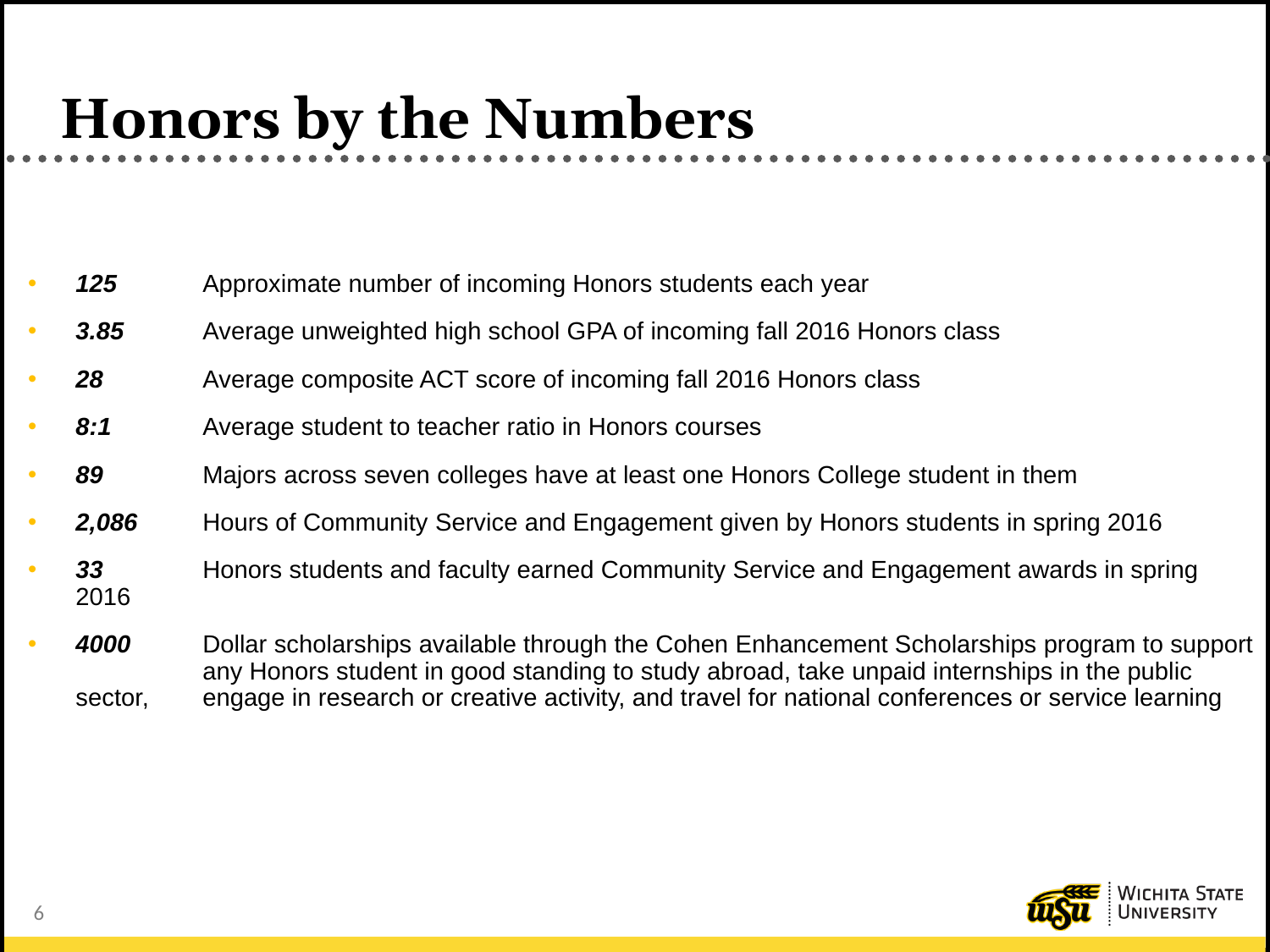

# Honors by the Numbers
125 	Approximate number of incoming Honors students each year
3.85	Average unweighted high school GPA of incoming fall 2016 Honors class
28 	Average composite ACT score of incoming fall 2016 Honors class
8:1 	Average student to teacher ratio in Honors courses
89 	Majors across seven colleges have at least one Honors College student in them
2,086 	Hours of Community Service and Engagement given by Honors students in spring 2016
33	Honors students and faculty earned Community Service and Engagement awards in spring 2016
4000	Dollar scholarships available through the Cohen Enhancement Scholarships program to support 	any Honors student in good standing to study abroad, take unpaid internships in the public sector, 	engage in research or creative activity, and travel for national conferences or service learning